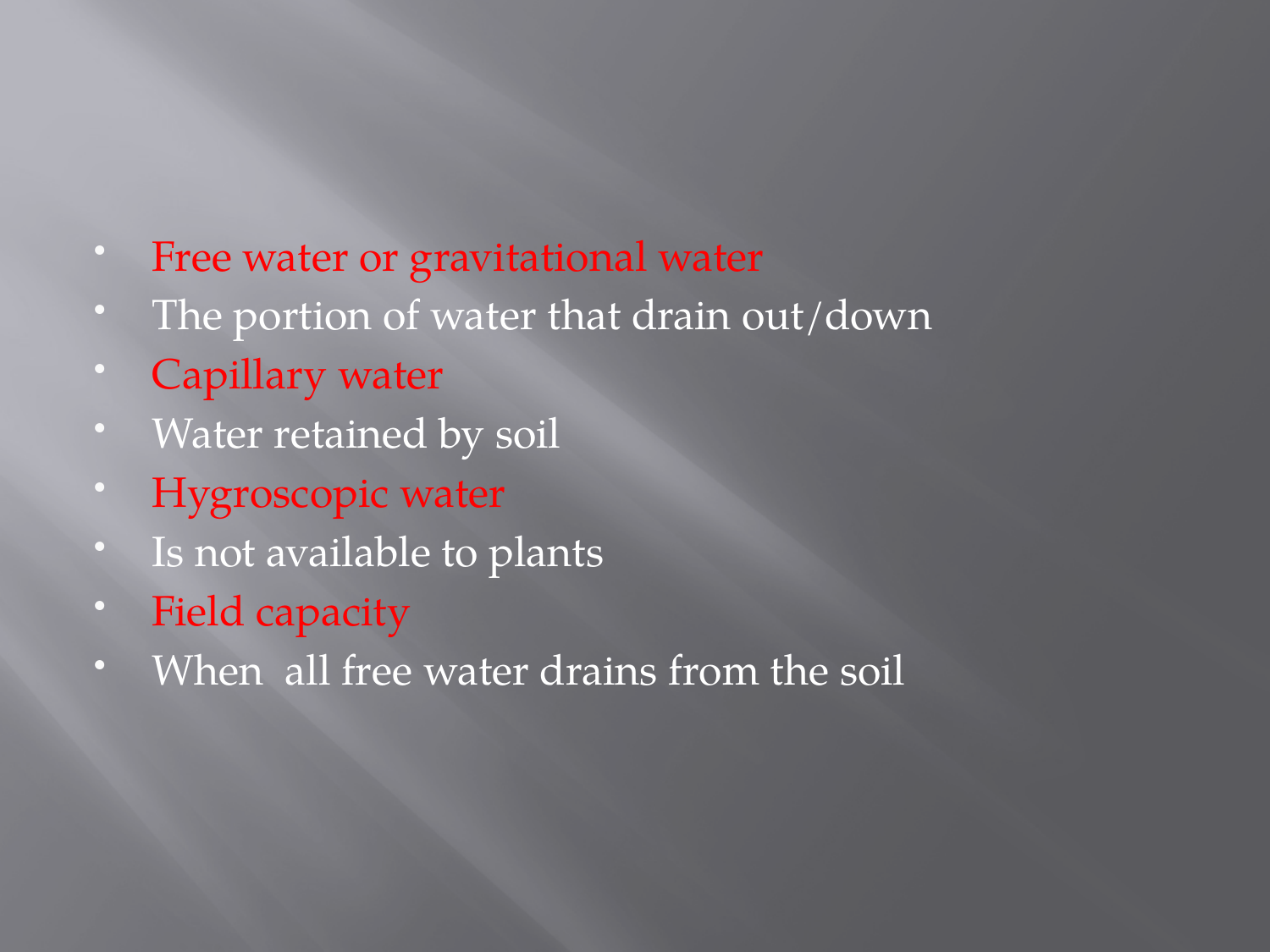

#
Free water or gravitational water
The portion of water that drain out/down
Capillary water
Water retained by soil
Hygroscopic water
Is not available to plants
Field capacity
When  all free water drains from the soil